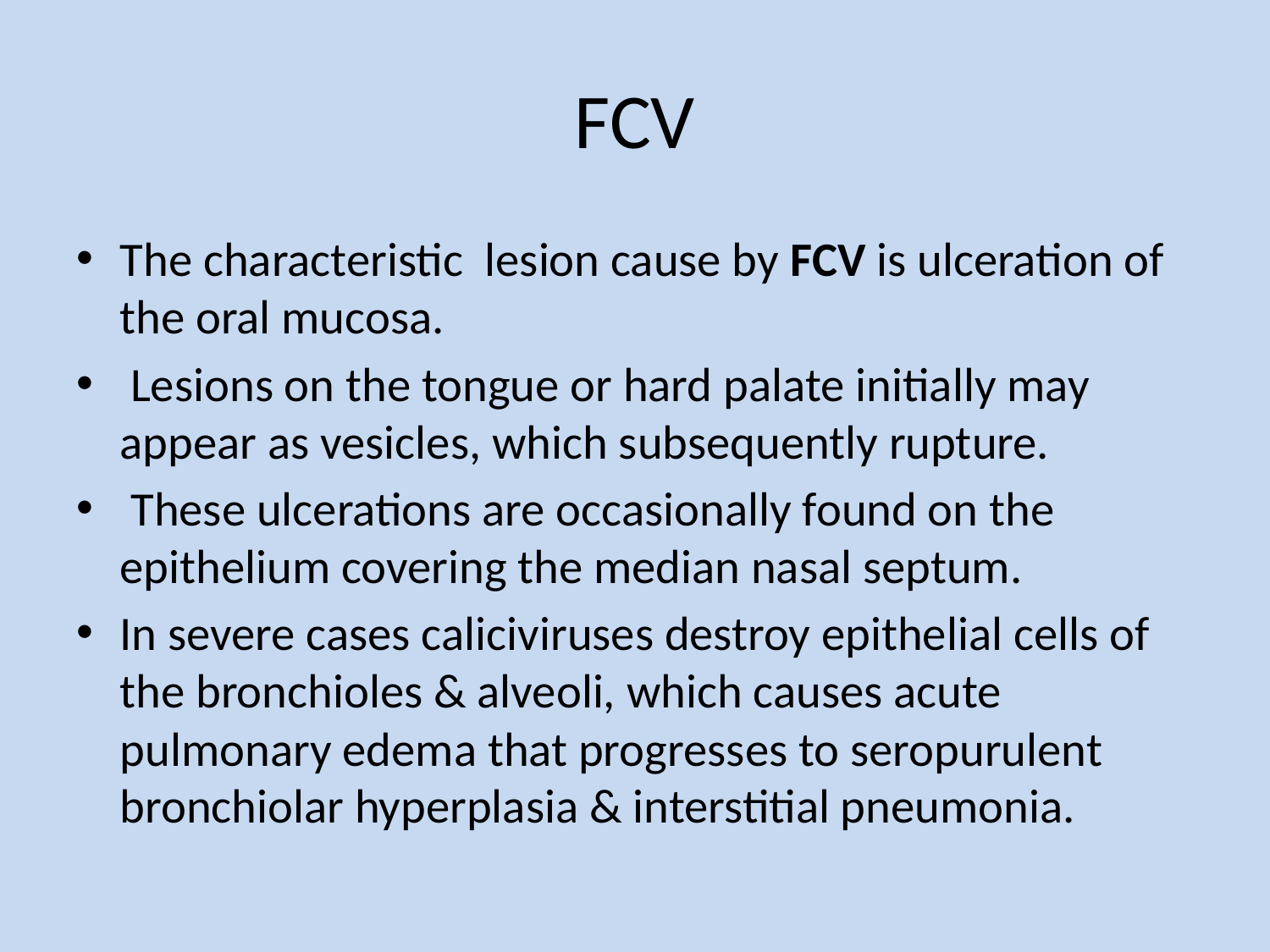

# FCV
The characteristic  lesion cause by FCV is ulceration of the oral mucosa.
 Lesions on the tongue or hard palate initially may appear as vesicles, which subsequently rupture.
 These ulcerations are occasionally found on the epithelium covering the median nasal septum.
In severe cases caliciviruses destroy epithelial cells of the bronchioles & alveoli, which causes acute pulmonary edema that progresses to seropurulent bronchiolar hyperplasia & interstitial pneumonia.